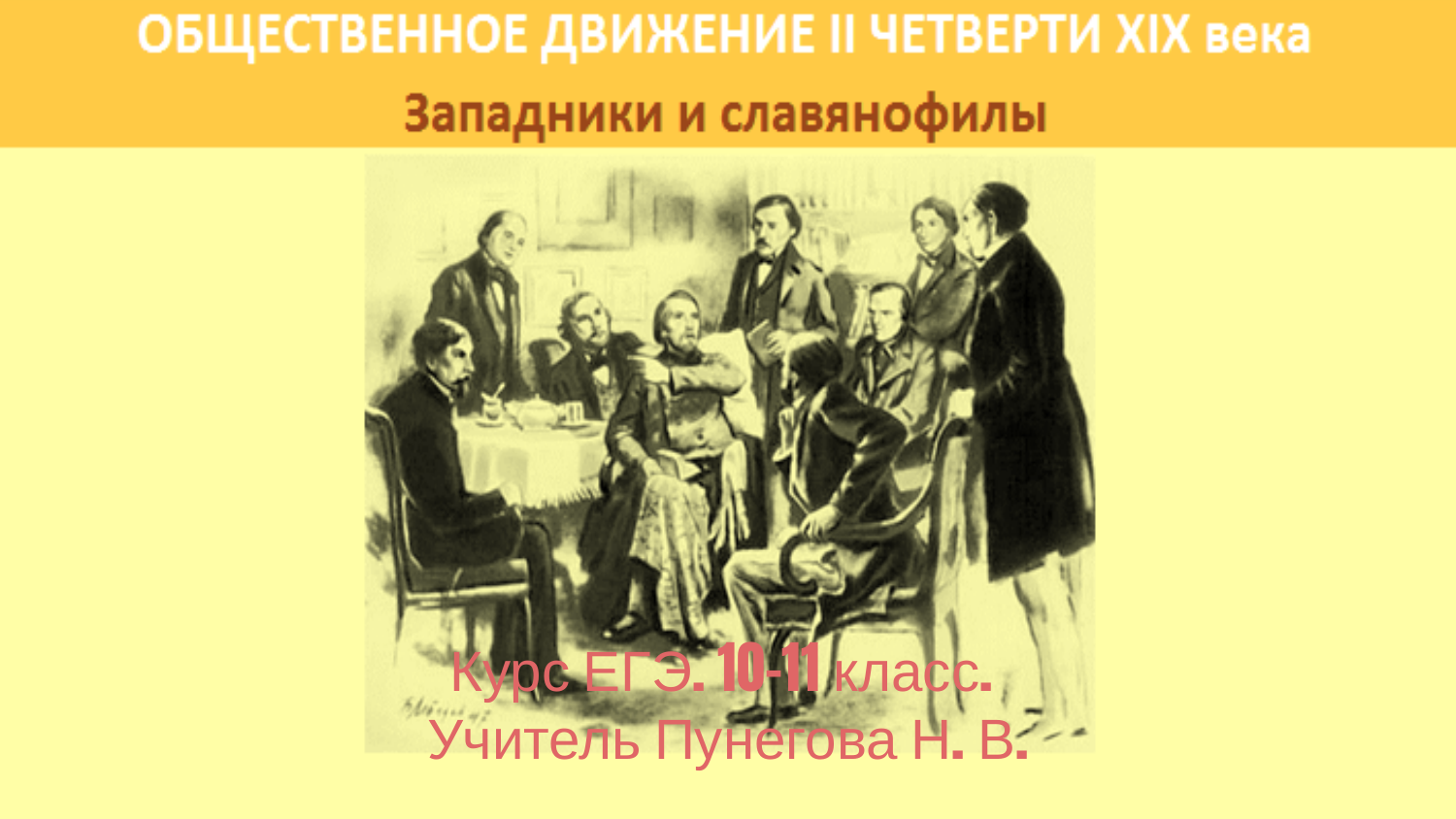

Курс ЕГЭ. 10-11 класс.
Учитель Пунегова Н. В.